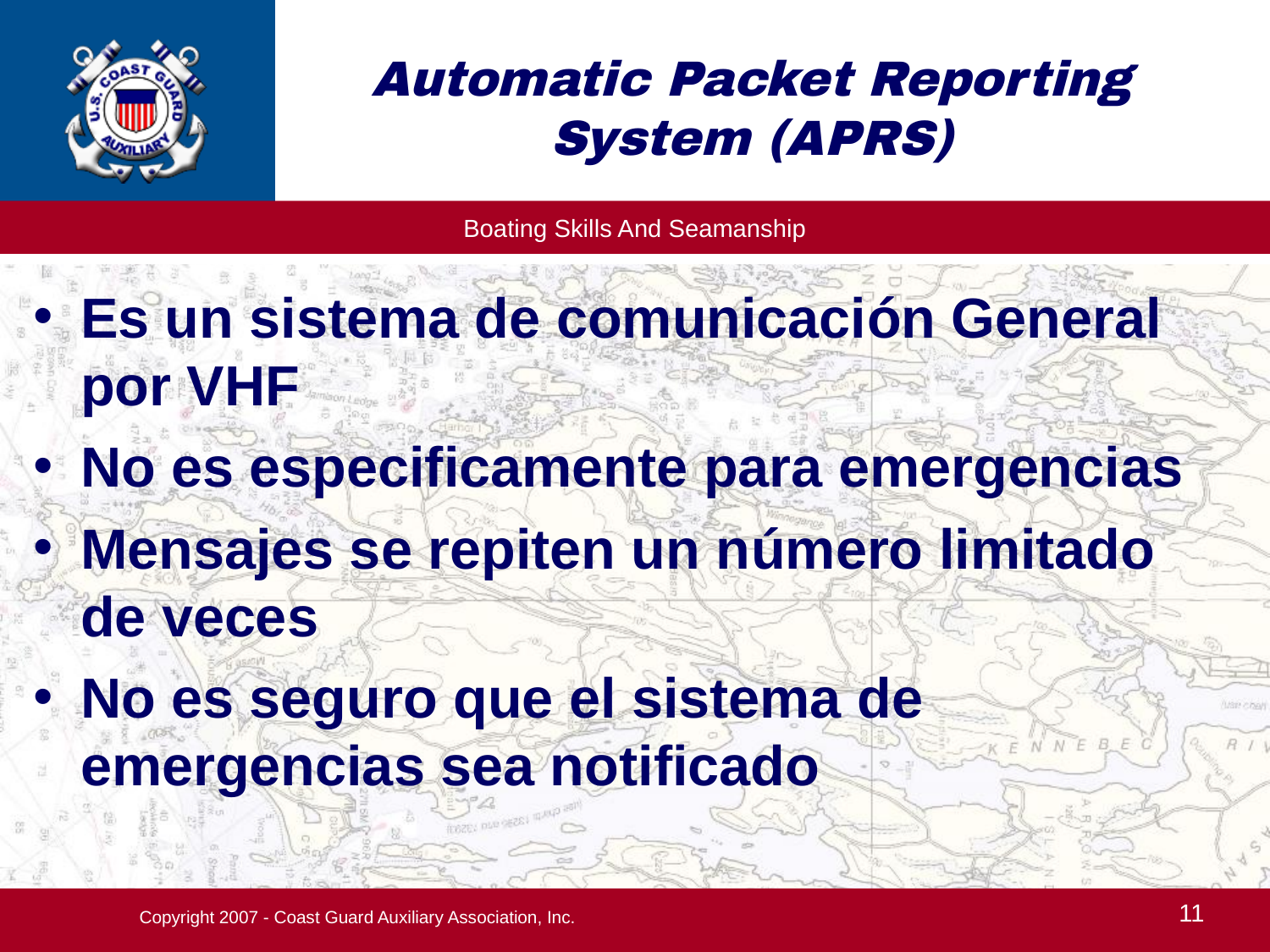

Automatic Packet Reporting System (APRS)
Es un sistema de comunicación General por VHF
No es especificamente para emergencias
Mensajes se repiten un número limitado de veces
No es seguro que el sistema de emergencias sea notificado

Copyright 2007 - Coast Guard Auxiliary Association, Inc.
11